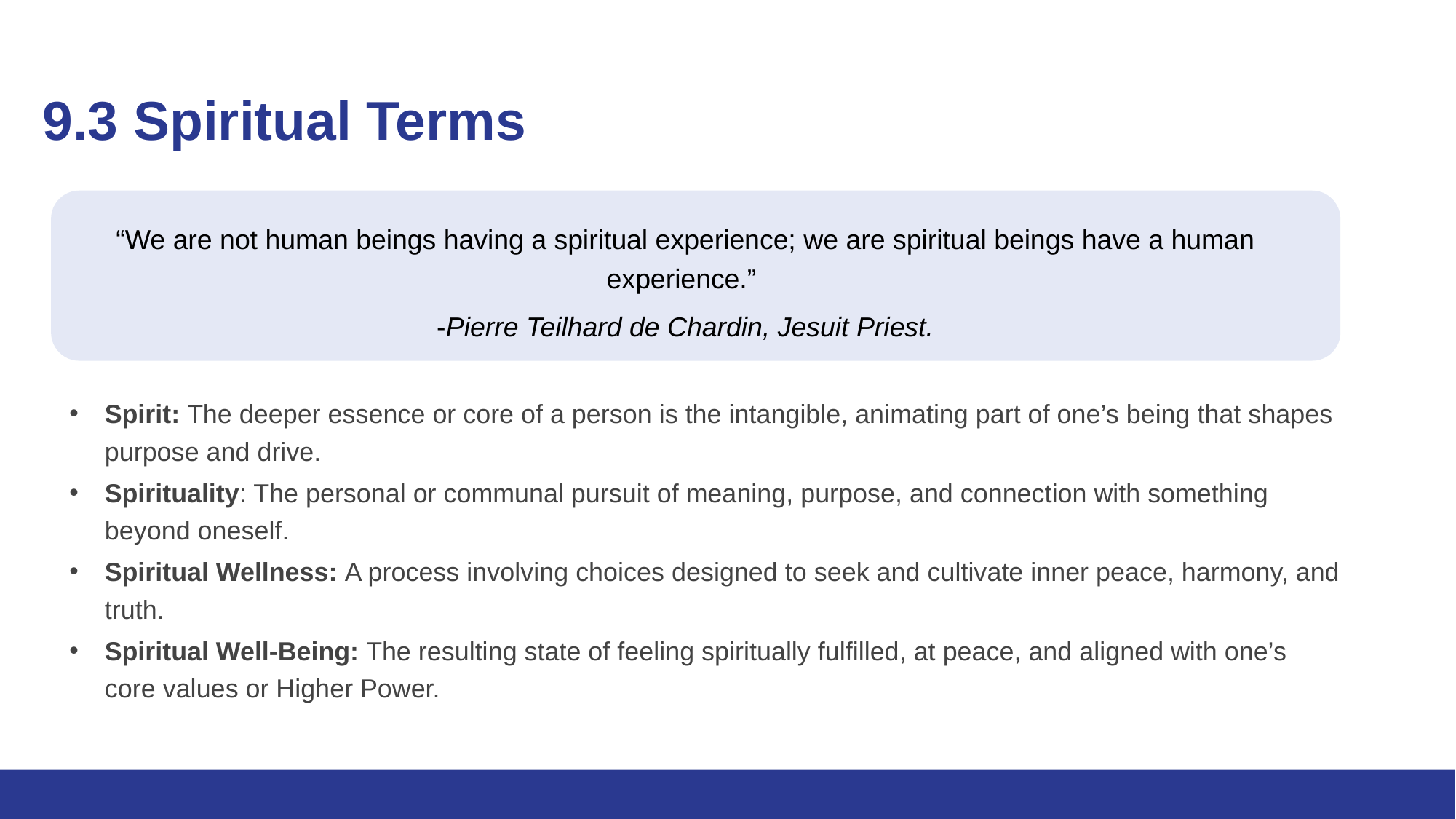

# 9.3 Spiritual Terms

“We are not human beings having a spiritual experience; we are spiritual beings have a human experience.”
-Pierre Teilhard de Chardin, Jesuit Priest.
Spirit: The deeper essence or core of a person is the intangible, animating part of one’s being that shapes purpose and drive.
Spirituality: The personal or communal pursuit of meaning, purpose, and connection with something beyond oneself.
Spiritual Wellness: A process involving choices designed to seek and cultivate inner peace, harmony, and truth.
Spiritual Well-Being: The resulting state of feeling spiritually fulfilled, at peace, and aligned with one’s core values or Higher Power.